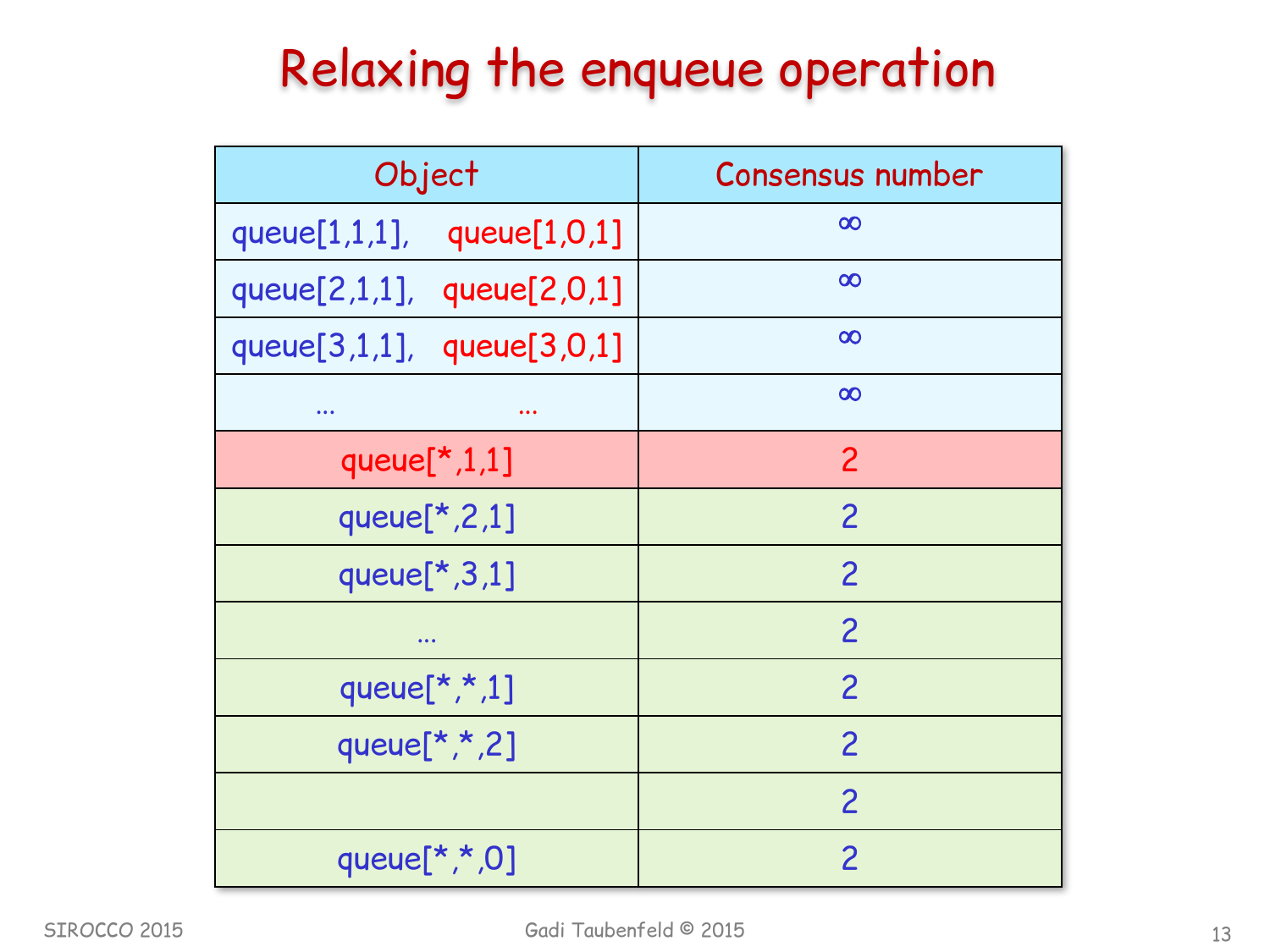

Relaxing the enqueue operation
| Object | Consensus number |
| --- | --- |
| queue[1,1,1], queue[1,0,1] | ∞ |
| queue[2,1,1], queue[2,0,1] | ∞ |
| queue[3,1,1], queue[3,0,1] | ∞ |
| … … | ∞ |
| queue[\*,1,1] | 2 |
| queue[\*,2,1] | 2 |
| queue[\*,3,1] | 2 |
| … | 2 |
| queue[\*,\*,1] | 2 |
| queue[\*,\*,2] | 2 |
|  | 2 |
| queue[\*,\*,0] | 2 |
SIROCCO 2015
Gadi Taubenfeld © 2015